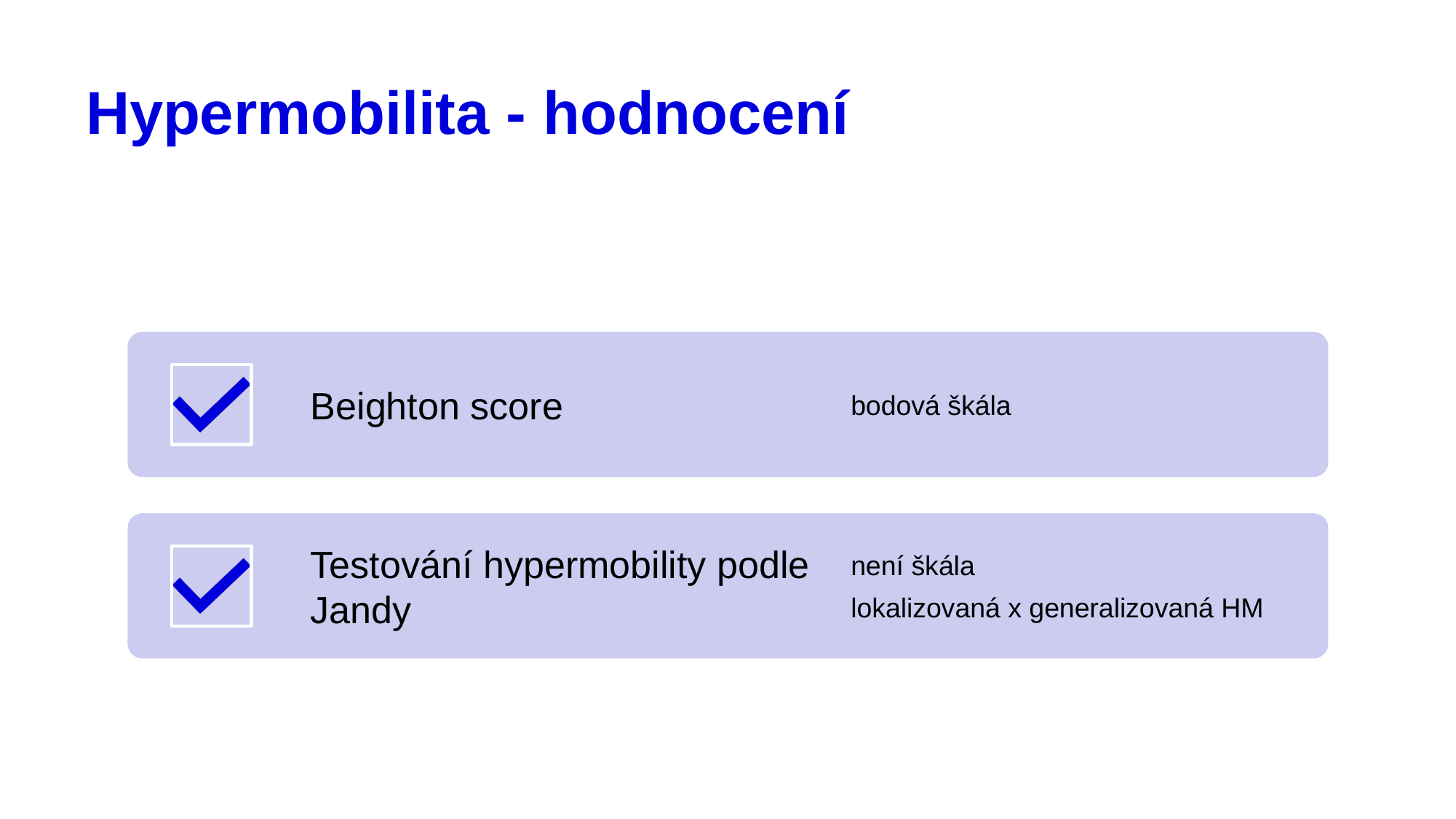

# Hypermobilita - hodnocení
Beighton score
bodová škála
Testování hypermobility podle Jandy
není škála
lokalizovaná x generalizovaná HM